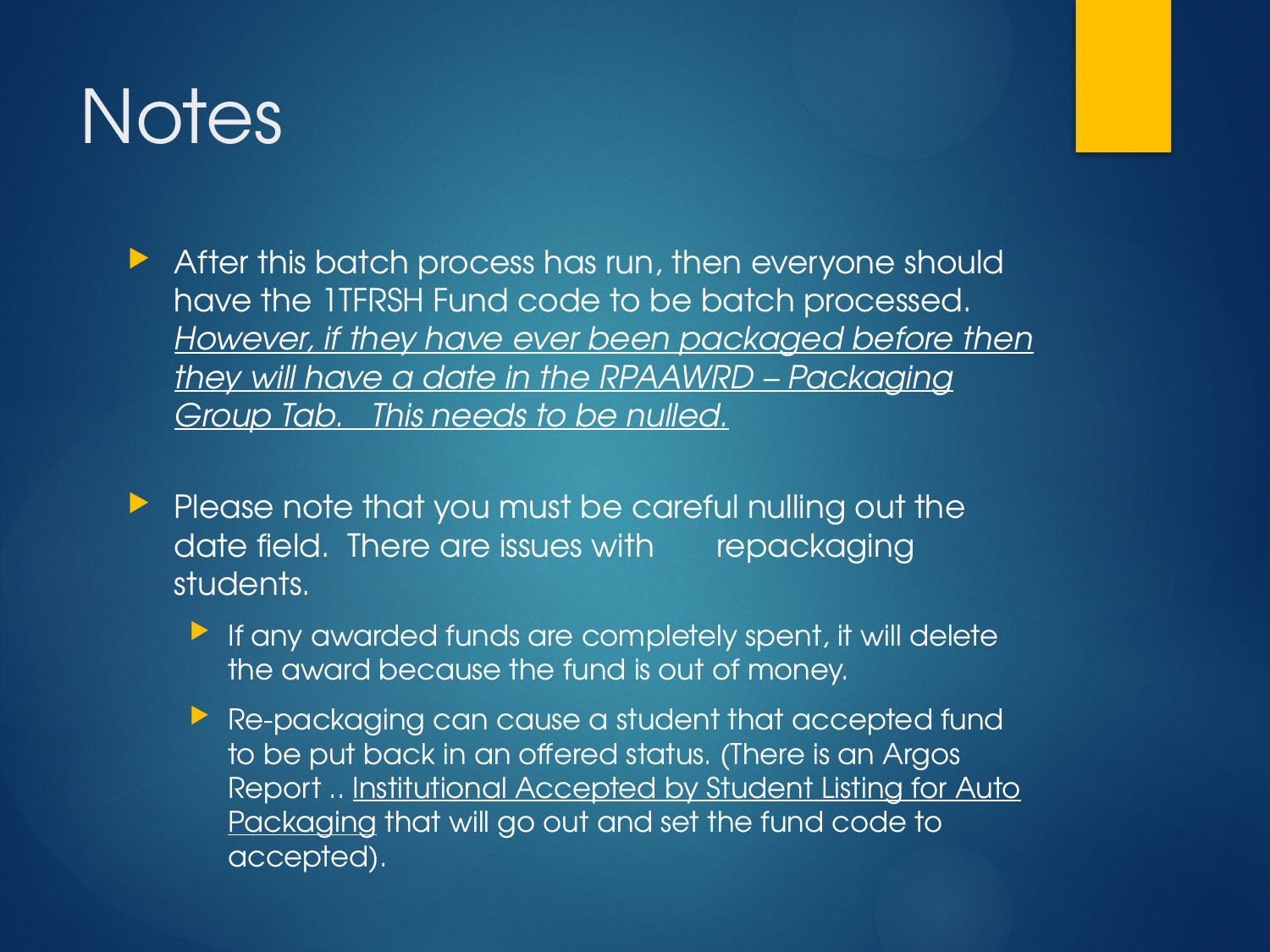

# Notes
After this batch process has run, then everyone should have the 1TFRSH Fund code to be batch processed. However, if they have ever been packaged before then they will have a date in the RPAAWRD – Packaging Group Tab.   This needs to be nulled.
Please note that you must be careful nulling out the date field.  There are issues with       repackaging students.
If any awarded funds are completely spent, it will delete the award because the fund is out of money.
Re-packaging can cause a student that accepted fund to be put back in an offered status. (There is an Argos Report .. Institutional Accepted by Student Listing for Auto Packaging that will go out and set the fund code to accepted).